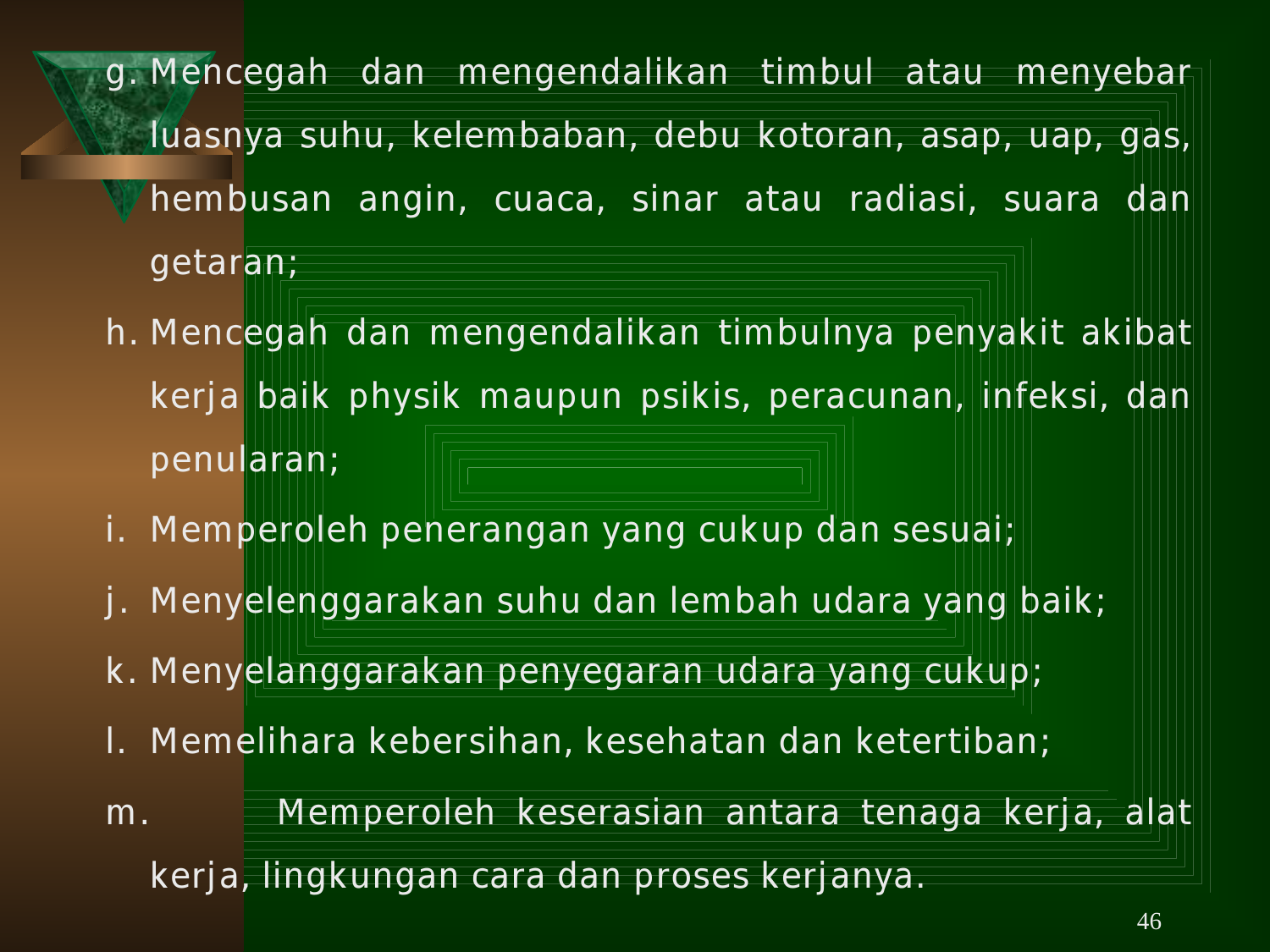

g.	Mencegah dan mengendalikan timbul atau menyebar luasnya suhu, kelembaban, debu kotoran, asap, uap, gas, hembusan angin, cuaca, sinar atau radiasi, suara dan getaran;
h.	Mencegah dan mengendalikan timbulnya penyakit akibat kerja baik physik maupun psikis, peracunan, infeksi, dan penularan;
i.	Memperoleh penerangan yang cukup dan sesuai;
j.	Menyelenggarakan suhu dan lembah udara yang baik;
k.	Menyelanggarakan penyegaran udara yang cukup;
l.	Memelihara kebersihan, kesehatan dan ketertiban;
m.	Memperoleh keserasian antara tenaga kerja, alat kerja, lingkungan cara dan proses kerjanya.
46